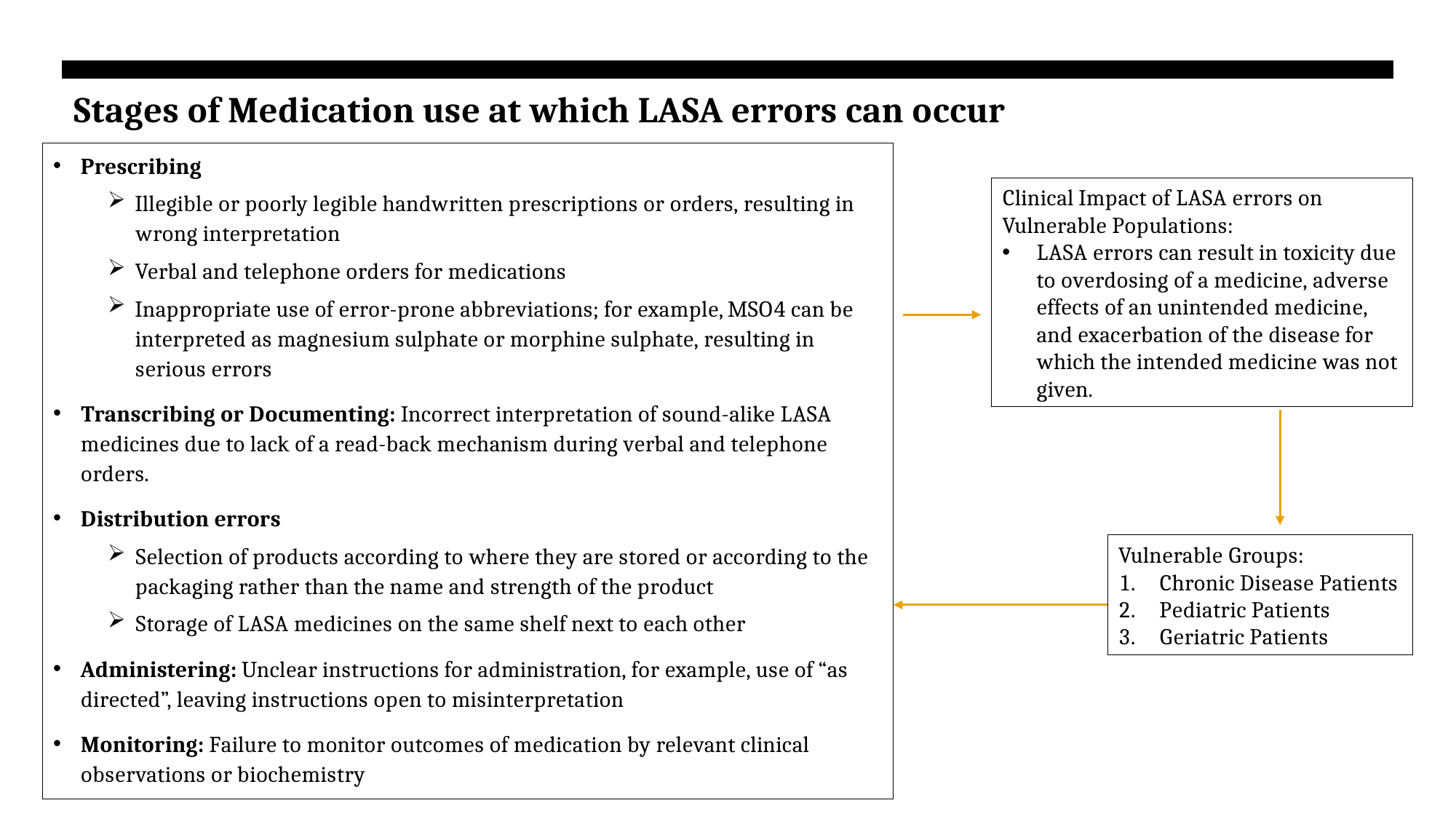

# Stages of Medication use at which LASA errors can occur
Prescribing
Illegible or poorly legible handwritten prescriptions or orders, resulting in wrong interpretation
Verbal and telephone orders for medications
Inappropriate use of error-prone abbreviations; for example, MSO4 can be interpreted as magnesium sulphate or morphine sulphate, resulting in serious errors
Transcribing or Documenting: Incorrect interpretation of sound-alike LASA medicines due to lack of a read-back mechanism during verbal and telephone orders.
Distribution errors
Selection of products according to where they are stored or according to the packaging rather than the name and strength of the product
Storage of LASA medicines on the same shelf next to each other
Administering: Unclear instructions for administration, for example, use of “as directed”, leaving instructions open to misinterpretation
Monitoring: Failure to monitor outcomes of medication by relevant clinical observations or biochemistry
Clinical Impact of LASA errors on Vulnerable Populations:
LASA errors can result in toxicity due to overdosing of a medicine, adverse effects of an unintended medicine, and exacerbation of the disease for which the intended medicine was not given.
Vulnerable Groups:
Chronic Disease Patients
Pediatric Patients
Geriatric Patients